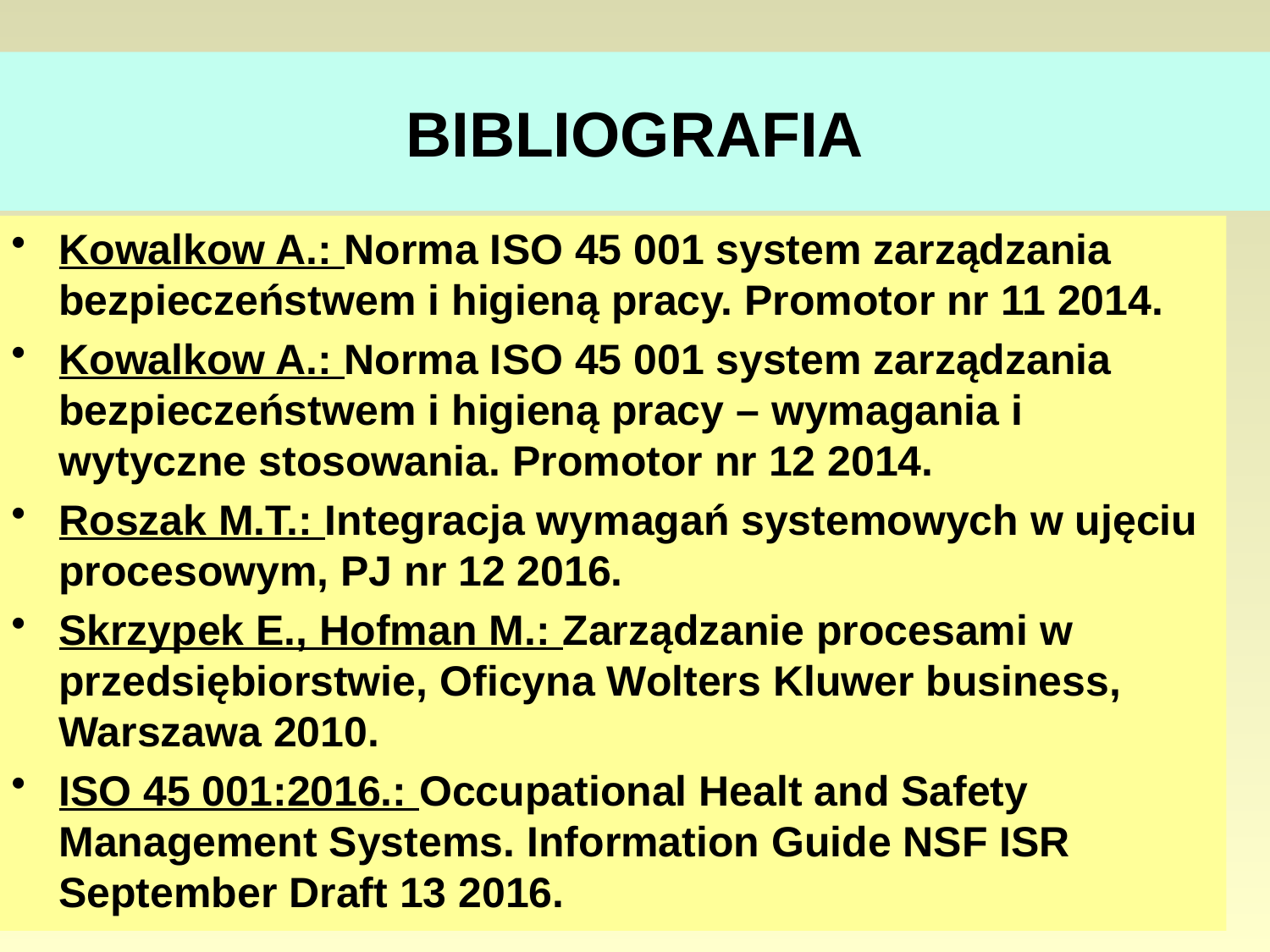

# BIBLIOGRAFIA
Kowalkow A.: Norma ISO 45 001 system zarządzania bezpieczeństwem i higieną pracy. Promotor nr 11 2014.
Kowalkow A.: Norma ISO 45 001 system zarządzania bezpieczeństwem i higieną pracy – wymagania i wytyczne stosowania. Promotor nr 12 2014.
Roszak M.T.: Integracja wymagań systemowych w ujęciu procesowym, PJ nr 12 2016.
Skrzypek E., Hofman M.: Zarządzanie procesami w przedsiębiorstwie, Oficyna Wolters Kluwer business, Warszawa 2010.
ISO 45 001:2016.: Occupational Healt and Safety Management Systems. Information Guide NSF ISR September Draft 13 2016.

48